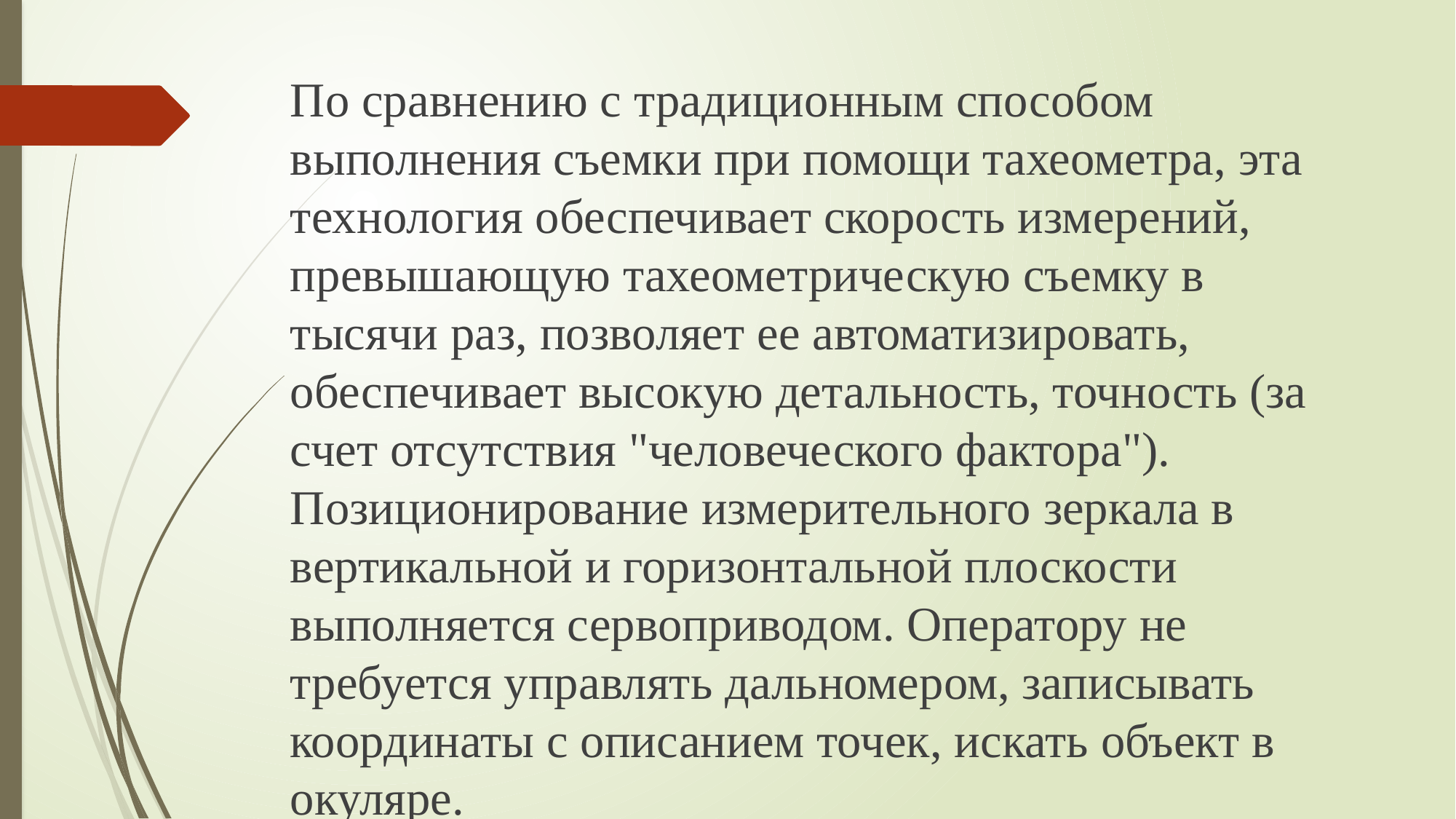

По сравнению с традиционным способом выполнения съемки при помощи тахеометра, эта технология обеспечивает скорость измерений, превышающую тахеометрическую съемку в тысячи раз, позволяет ее автоматизировать, обеспечивает высокую детальность, точность (за счет отсутствия "человеческого фактора"). Позиционирование измерительного зеркала в вертикальной и горизонтальной плоскости выполняется сервоприводом. Оператору не требуется управлять дальномером, записывать координаты с описанием точек, искать объект в окуляре.
#